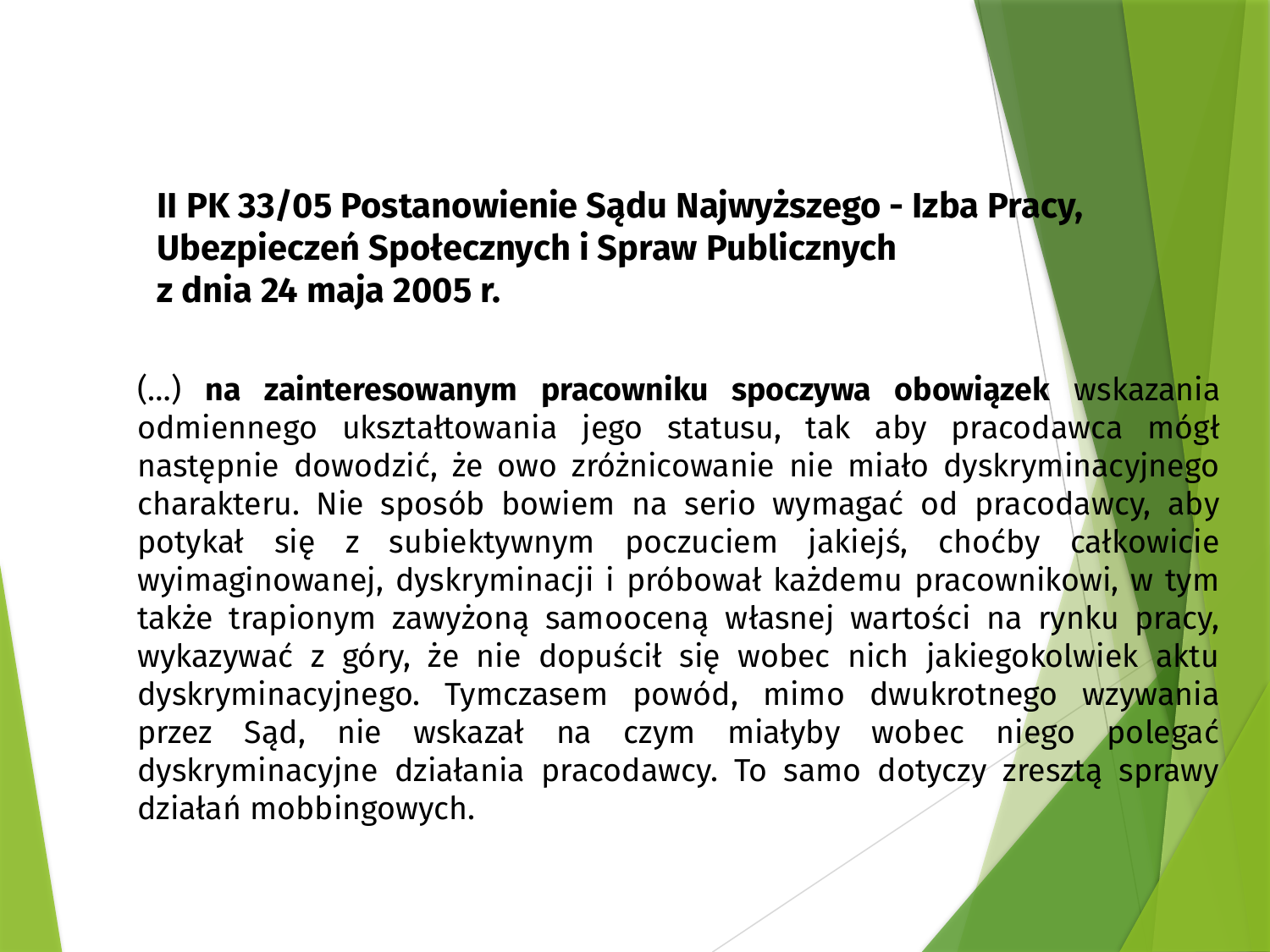

II PK 33/05 Postanowienie Sądu Najwyższego - Izba Pracy, Ubezpieczeń Społecznych i Spraw Publicznych
z dnia 24 maja 2005 r.
(…) na zainteresowanym pracowniku spoczywa obowiązek wskazania odmiennego ukształtowania jego statusu, tak aby pracodawca mógł następnie dowodzić, że owo zróżnicowanie nie miało dyskryminacyjnego charakteru. Nie sposób bowiem na serio wymagać od pracodawcy, aby potykał się z subiektywnym poczuciem jakiejś, choćby całkowicie wyimaginowanej, dyskryminacji i próbował każdemu pracownikowi, w tym także trapionym zawyżoną samooceną własnej wartości na rynku pracy, wykazywać z góry, że nie dopuścił się wobec nich jakiegokolwiek aktu dyskryminacyjnego. Tymczasem powód, mimo dwukrotnego wzywania przez Sąd, nie wskazał na czym miałyby wobec niego polegać dyskryminacyjne działania pracodawcy. To samo dotyczy zresztą sprawy działań mobbingowych.